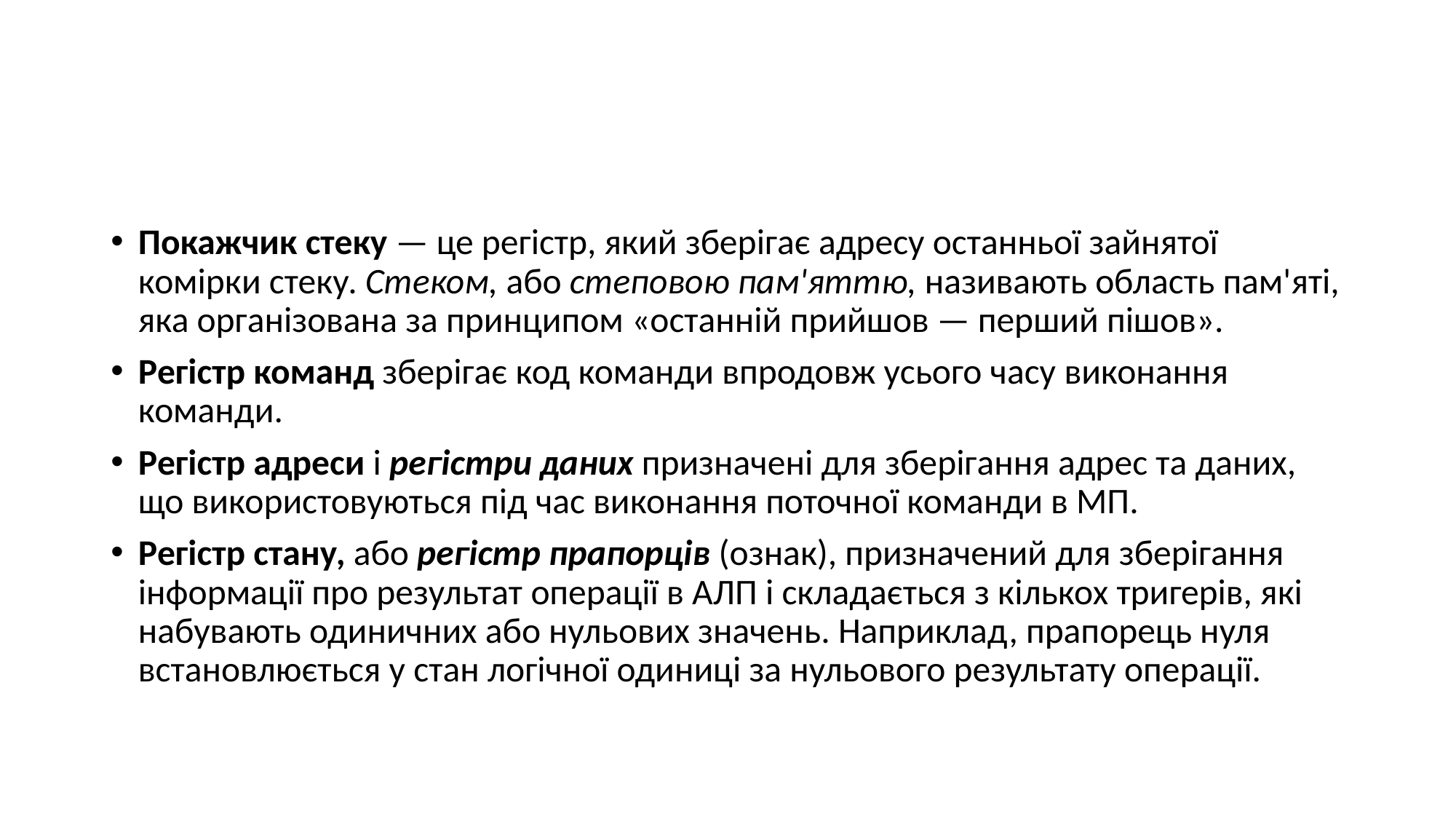

#
Покажчик стеку — це регістр, який зберігає адресу останньої зайнятої комірки стеку. Стеком, або степовою па­м'яттю, називають область пам'яті, яка організована за прин­ципом «останній прийшов — перший пішов».
Регістр команд зберігає код команди впродовж усього часу виконання команди.
Регістр адреси і регістри даних призначені для збе­рігання адрес та даних, що використовуються під час вико­нання поточної команди в МП.
Регістр стану, або регістр прапорців (ознак), при­значений для зберігання інформації про результат операції в АЛП і складається з кількох тригерів, які набувають одинич­них або нульових значень. Наприклад, прапорець нуля встановлюється у стан логічної одиниці за нульового результату операції.